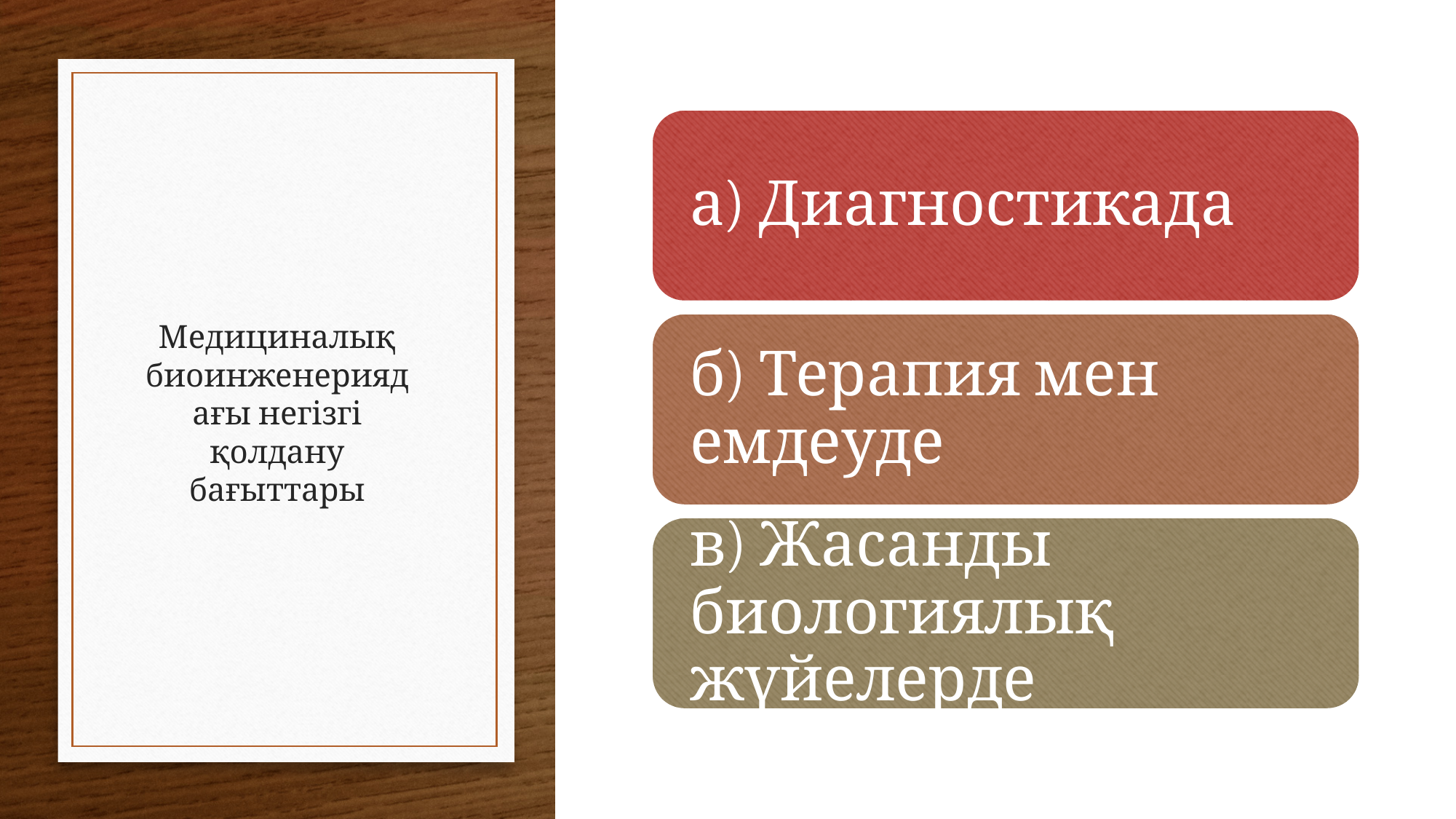

а) Диагностикада
б) Терапия мен емдеуде
в) Жасанды биологиялық жүйелерде
# Медициналық биоинженериядағы негізгі қолдану бағыттары